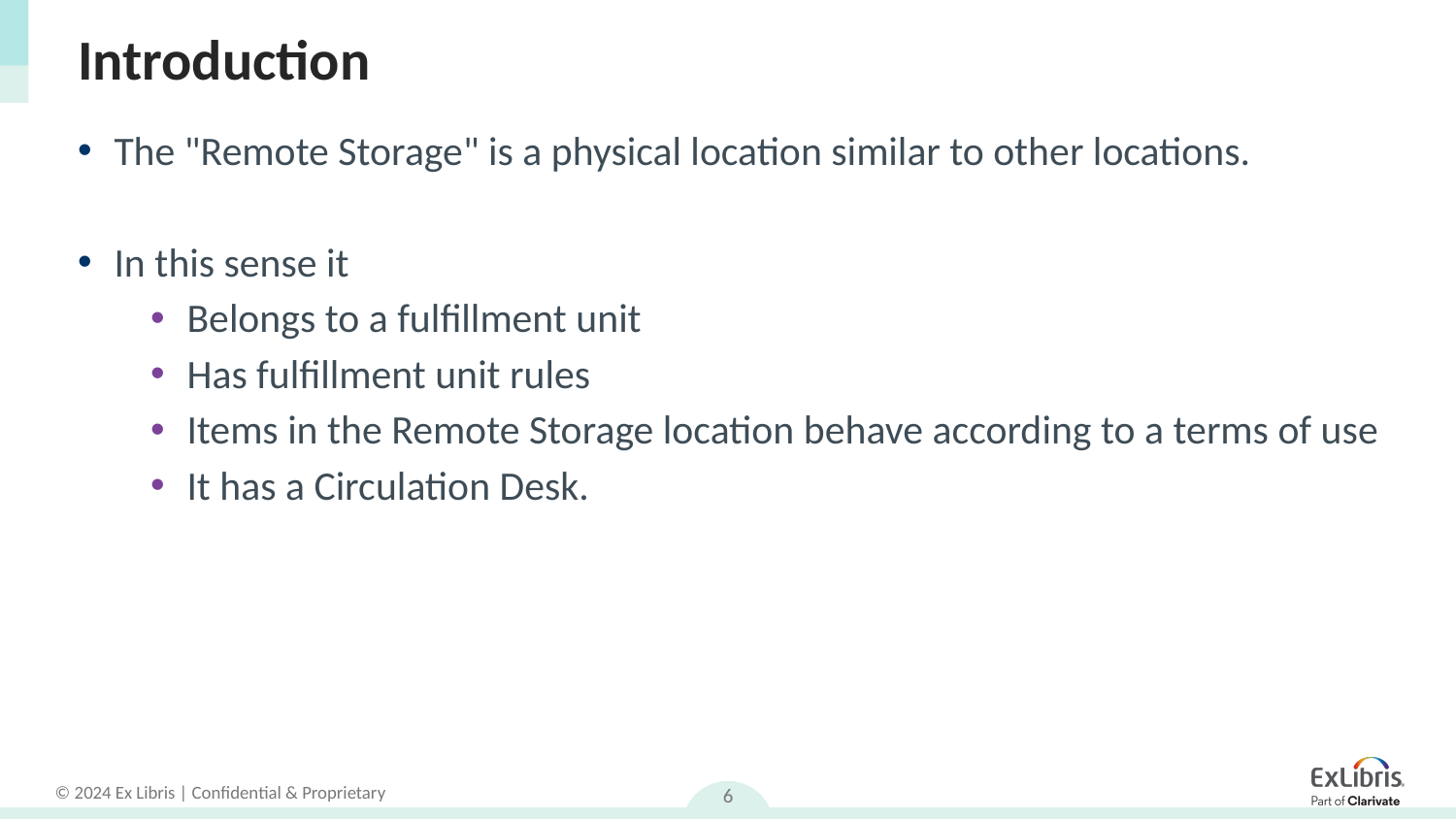

# Introduction
The "Remote Storage" is a physical location similar to other locations.

In this sense it
Belongs to a fulfillment unit
Has fulfillment unit rules
Items in the Remote Storage location behave according to a terms of use
It has a Circulation Desk.
6